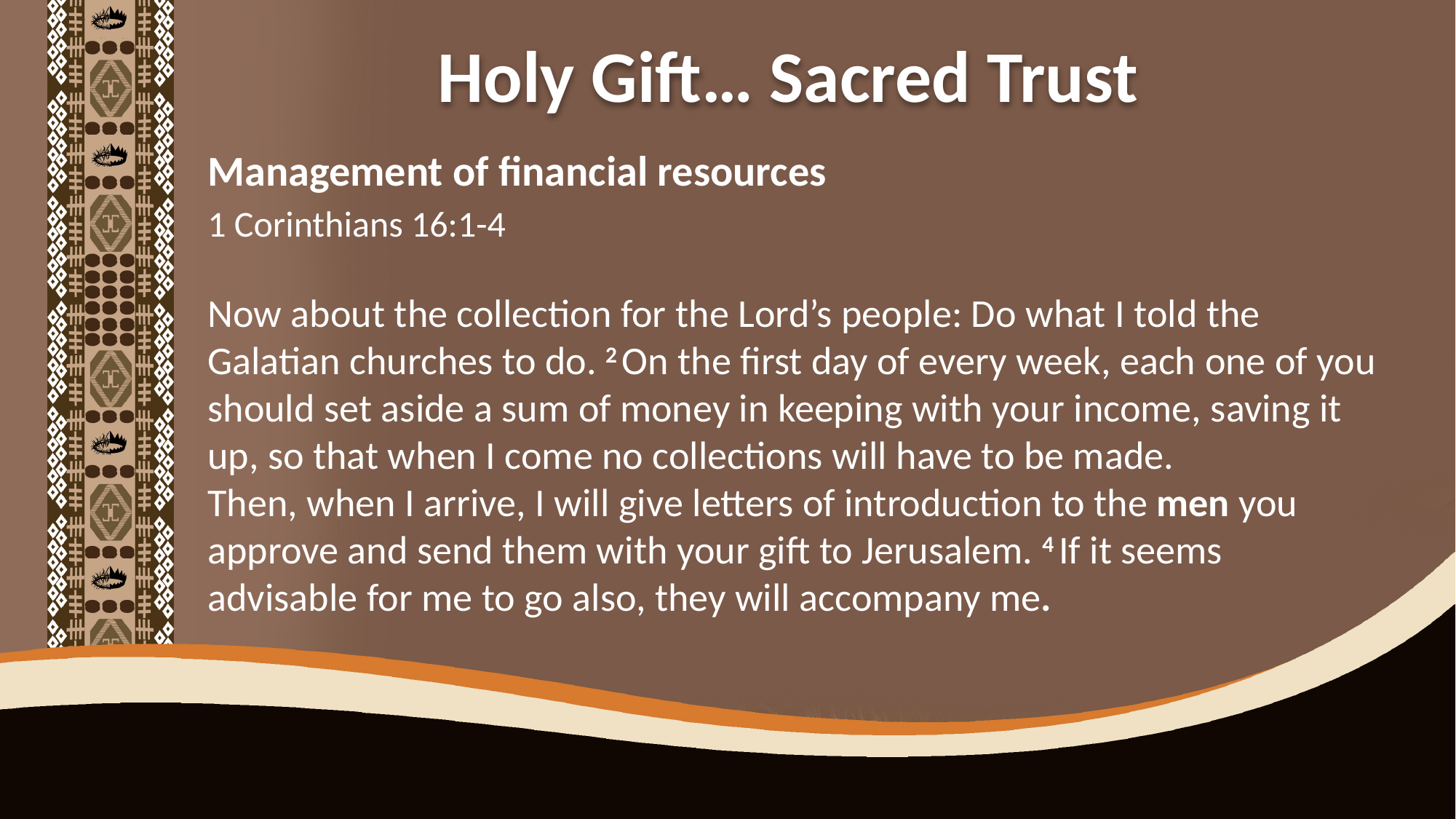

Holy Gift… Sacred Trust
Management of financial resources
1 Corinthians 16:1-4

Now about the collection for the Lord’s people: Do what I told the Galatian churches to do. 2 On the first day of every week, each one of you should set aside a sum of money in keeping with your income, saving it up, so that when I come no collections will have to be made.
Then, when I arrive, I will give letters of introduction to the men you approve and send them with your gift to Jerusalem. 4 If it seems advisable for me to go also, they will accompany me.